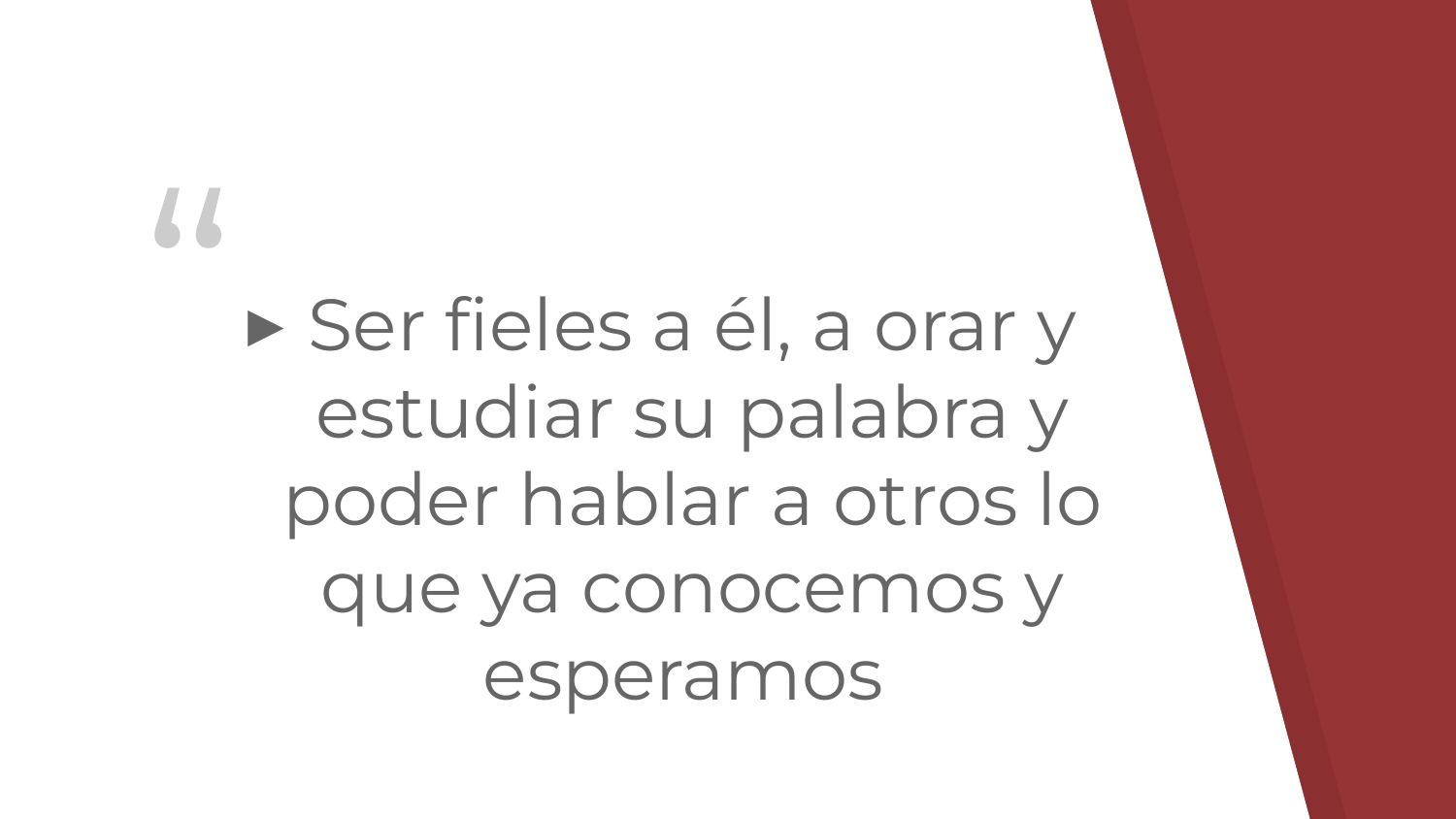

Ser fieles a él, a orar y estudiar su palabra y poder hablar a otros lo que ya conocemos y esperamos